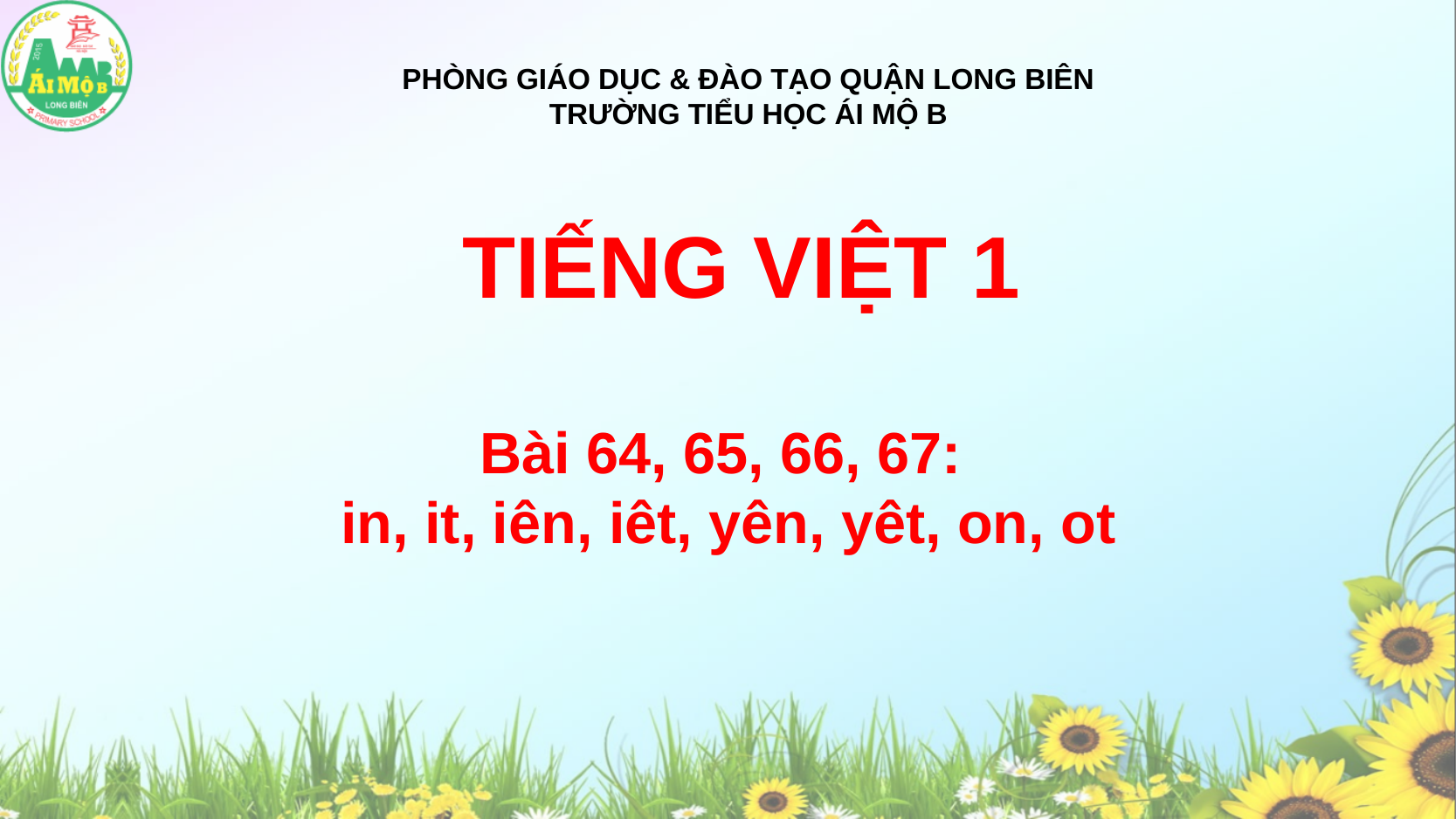

PHÒNG GIÁO DỤC & ĐÀO TẠO QUẬN LONG BIÊN
TRƯỜNG TIỂU HỌC ÁI MỘ B
TIẾNG VIỆT 1
Bài 64, 65, 66, 67:
in, it, iên, iêt, yên, yêt, on, ot